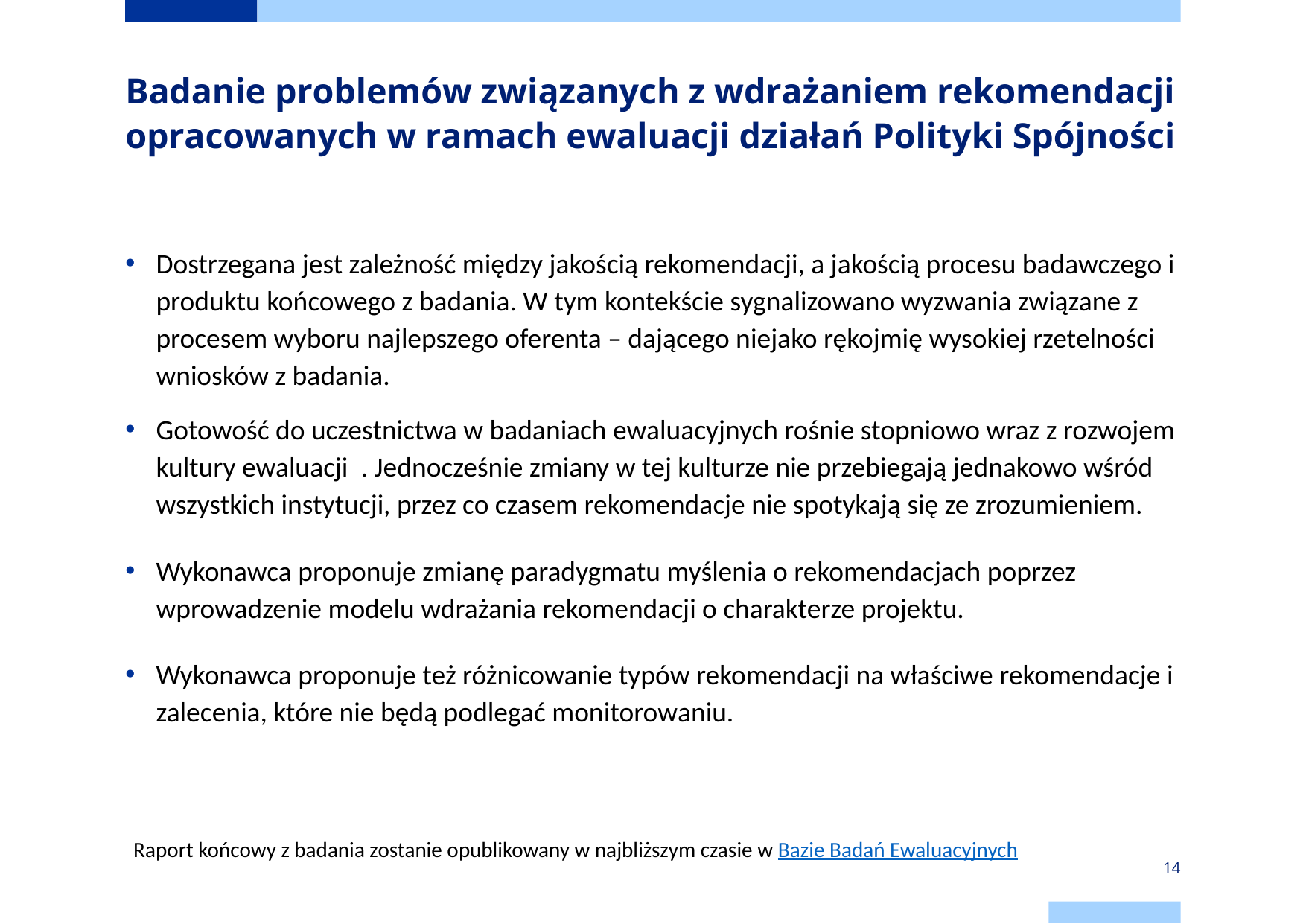

# Badanie problemów związanych z wdrażaniem rekomendacji opracowanych w ramach ewaluacji działań Polityki Spójności
Dostrzegana jest zależność między jakością rekomendacji, a jakością procesu badawczego i produktu końcowego z badania. W tym kontekście sygnalizowano wyzwania związane z procesem wyboru najlepszego oferenta – dającego niejako rękojmię wysokiej rzetelności wniosków z badania.
Gotowość do uczestnictwa w badaniach ewaluacyjnych rośnie stopniowo wraz z rozwojem kultury ewaluacji  . Jednocześnie zmiany w tej kulturze nie przebiegają jednakowo wśród wszystkich instytucji, przez co czasem rekomendacje nie spotykają się ze zrozumieniem.
Wykonawca proponuje zmianę paradygmatu myślenia o rekomendacjach poprzez wprowadzenie modelu wdrażania rekomendacji o charakterze projektu.
Wykonawca proponuje też różnicowanie typów rekomendacji na właściwe rekomendacje i zalecenia, które nie będą podlegać monitorowaniu.
Raport końcowy z badania zostanie opublikowany w najbliższym czasie w Bazie Badań Ewaluacyjnych
14